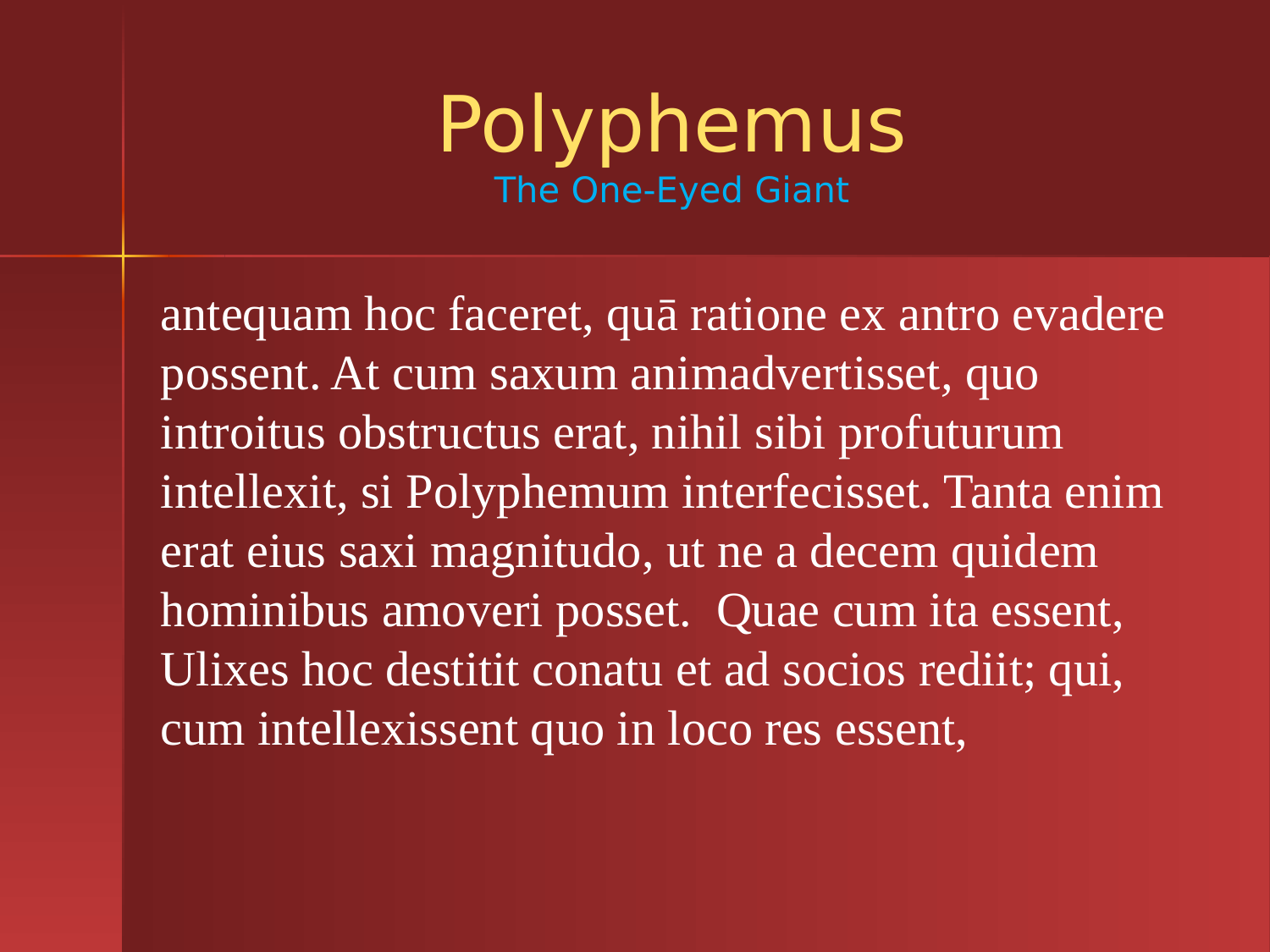

# Polyphemus The One-Eyed Giant
antequam hoc faceret, quā ratione ex antro evadere possent. At cum saxum animadvertisset, quo introitus obstructus erat, nihil sibi profuturum intellexit, si Polyphemum interfecisset. Tanta enim erat eius saxi magnitudo, ut ne a decem quidem hominibus amoveri posset.  Quae cum ita essent, Ulixes hoc destitit conatu et ad socios rediit; qui, cum intellexissent quo in loco res essent,